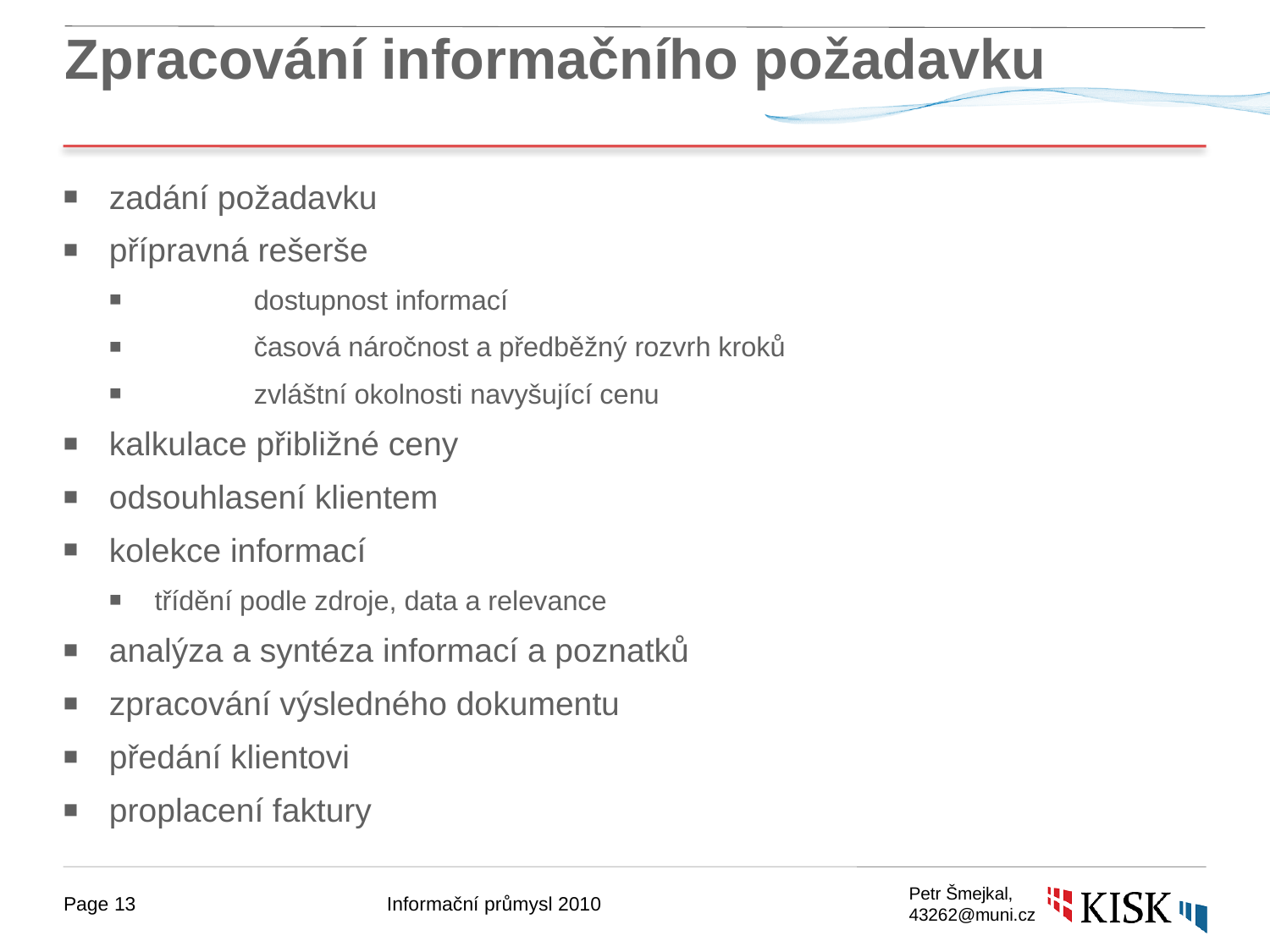

# Zpracování informačního požadavku
zadání požadavku
přípravná rešerše
	dostupnost informací
	časová náročnost a předběžný rozvrh kroků
	zvláštní okolnosti navyšující cenu
kalkulace přibližné ceny
odsouhlasení klientem
kolekce informací
třídění podle zdroje, data a relevance
analýza a syntéza informací a poznatků
zpracování výsledného dokumentu
předání klientovi
proplacení faktury